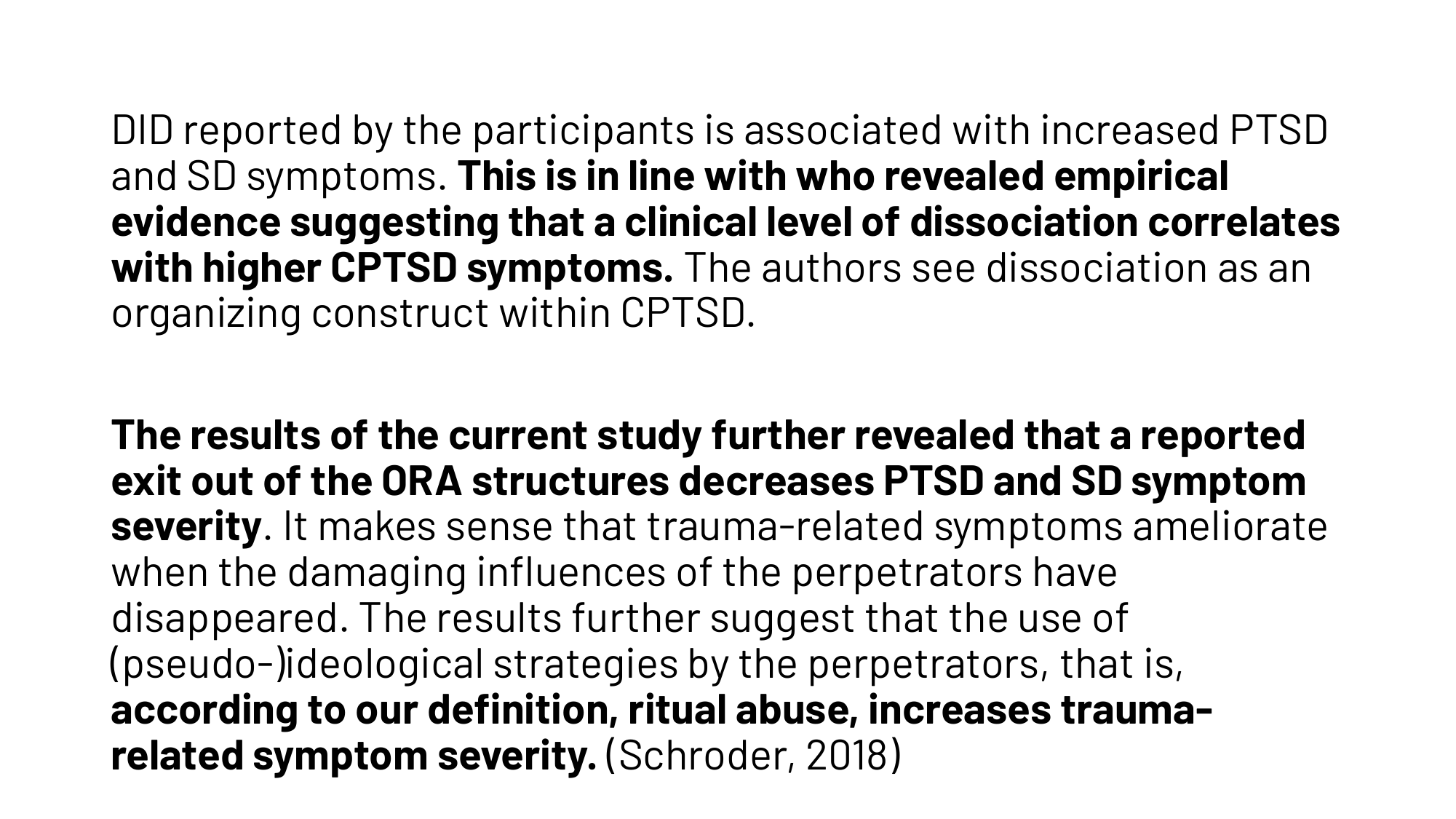

#

DID reported by the participants is associated with increased PTSD and SD symptoms. This is in line with who revealed empirical evidence suggesting that a clinical level of dissociation correlates with higher CPTSD symptoms. The authors see dissociation as an organizing construct within CPTSD.

The results of the current study further revealed that a reported exit out of the ORA structures decreases PTSD and SD symptom severity. It makes sense that trauma-related symptoms ameliorate when the damaging influences of the perpetrators have disappeared. The results further suggest that the use of (pseudo-)ideological strategies by the perpetrators, that is, according to our definition, ritual abuse, increases trauma-related symptom severity. (Schroder, 2018)